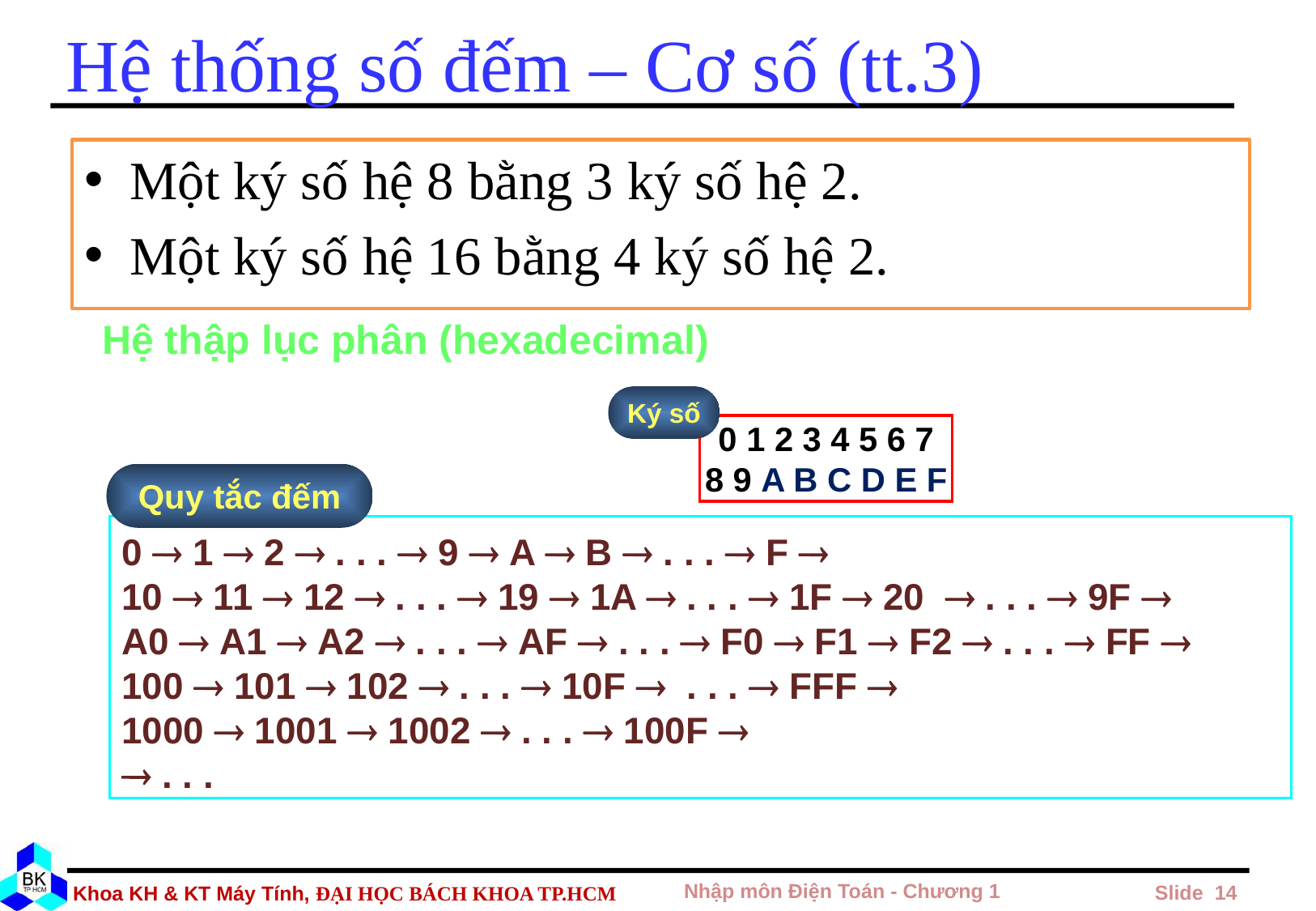

# Hệ thống số đếm – Cơ số (tt.3)
Một ký số hệ 8 bằng 3 ký số hệ 2.
Một ký số hệ 16 bằng 4 ký số hệ 2.
Hệ thập lục phân (hexadecimal)
Ký số
0 1 2 3 4 5 6 7
8 9 A B C D E F
Quy tắc đếm
0 → 1 → 2 → . . . → 9 → A → B → . . . → F →
10 → 11 → 12 → . . . → 19 → 1A → . . . → 1F → 20  → . . . → 9F →
A0 → A1 → A2 → . . . → AF → . . . → F0 → F1 → F2 → . . . → FF →
100 → 101 → 102 → . . . → 10F →  . . . → FFF →
1000 → 1001 → 1002 → . . . → 100F →
→ . . .
Nhập môn Điện Toán - Chương 1
 Slide  14